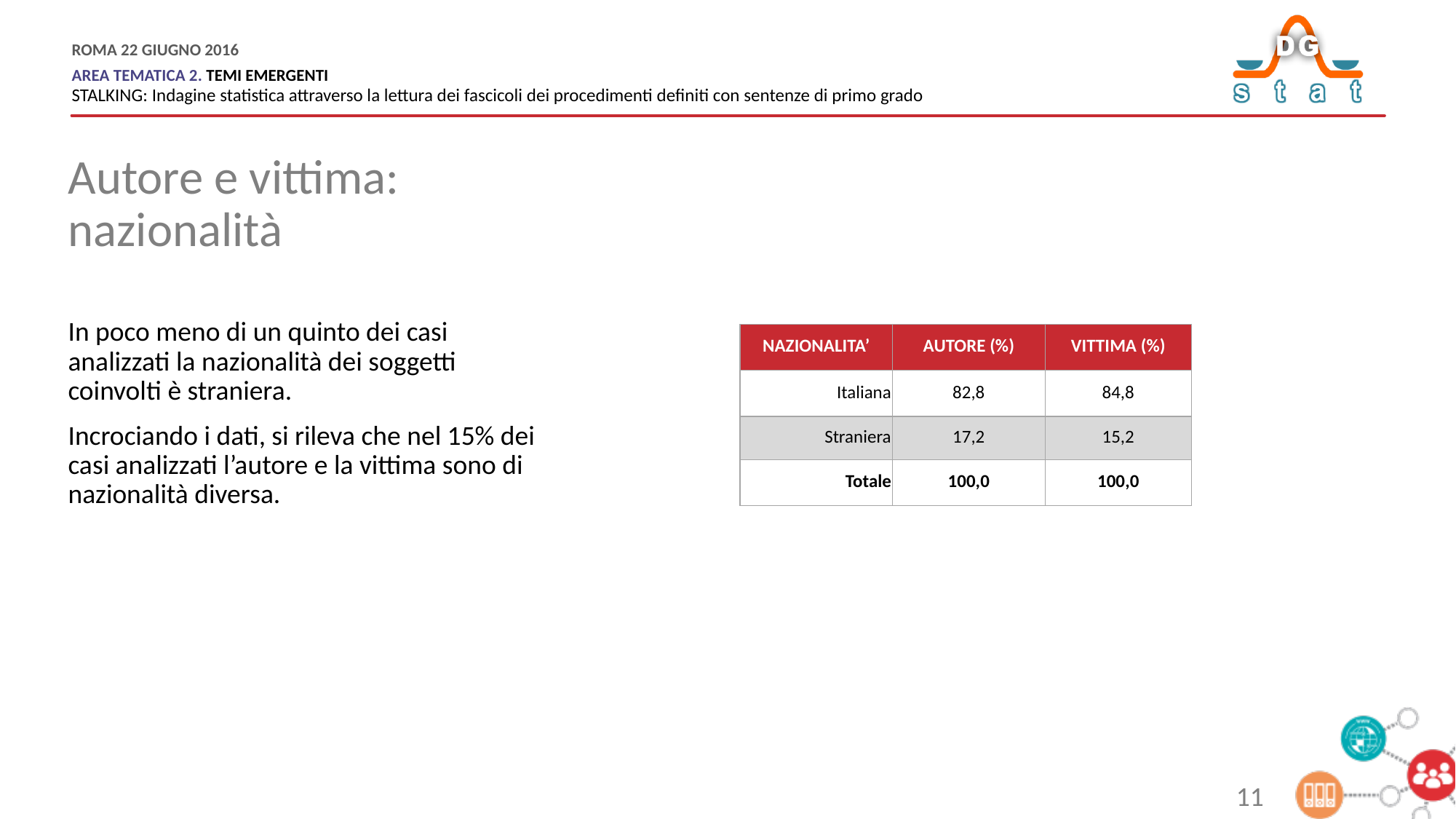

Autore e vittima: nazionalità
In poco meno di un quinto dei casi analizzati la nazionalità dei soggetti coinvolti è straniera.
Incrociando i dati, si rileva che nel 15% dei casi analizzati l’autore e la vittima sono di nazionalità diversa.
| NAZIONALITA’ | AUTORE (%) | VITTIMA (%) |
| --- | --- | --- |
| Italiana | 82,8 | 84,8 |
| Straniera | 17,2 | 15,2 |
| Totale | 100,0 | 100,0 |
11